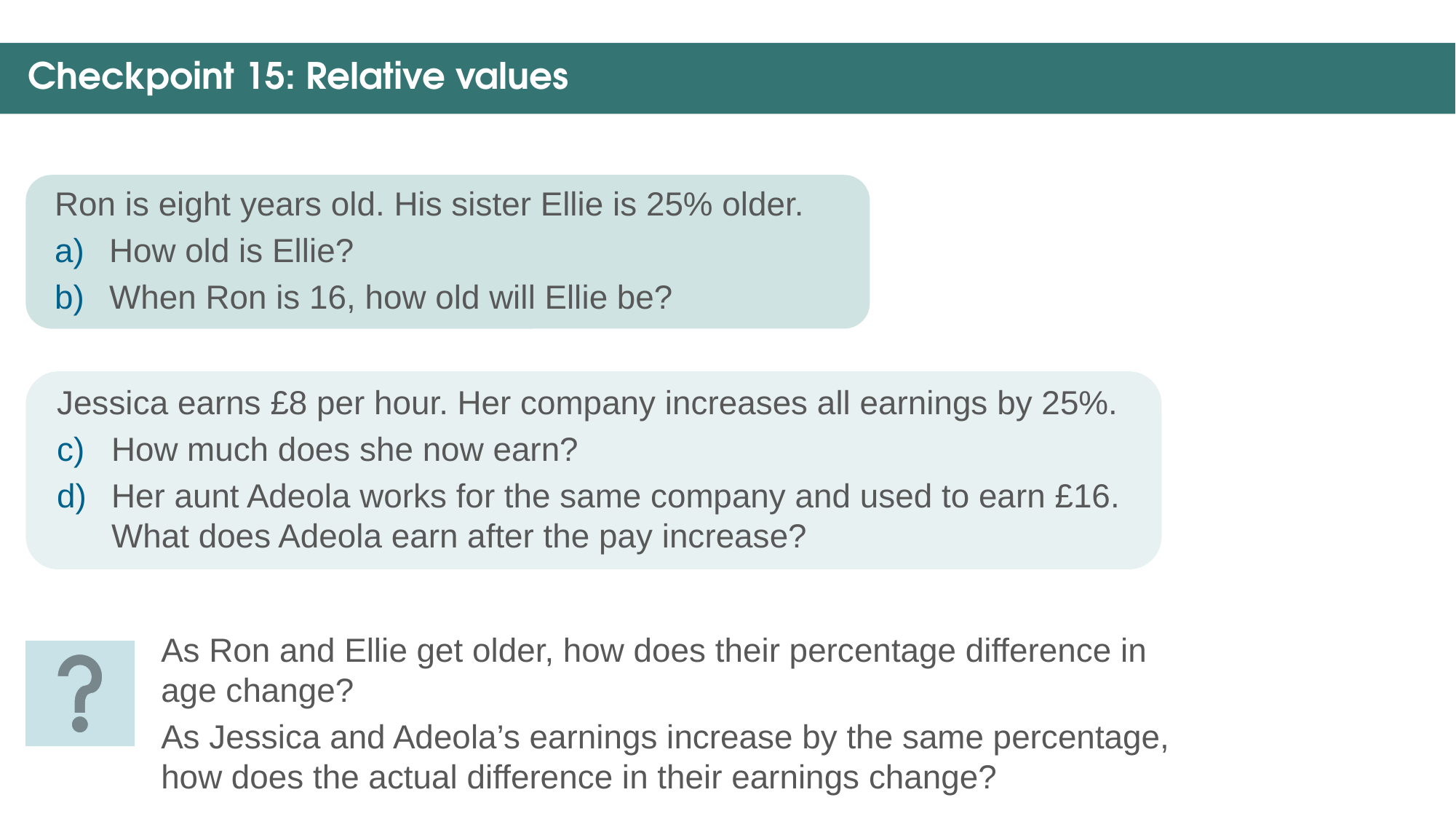

Checkpoint 15: Relative values

Ron is eight years old. His sister Ellie is 25% older.
How old is Ellie?
When Ron is 16, how old will Ellie be?
Jessica earns £8 per hour. Her company increases all earnings by 25%.
How much does she now earn?
Her aunt Adeola works for the same company and used to earn £16. What does Adeola earn after the pay increase?
As Ron and Ellie get older, how does their percentage difference in age change?
As Jessica and Adeola’s earnings increase by the same percentage, how does the actual difference in their earnings change?